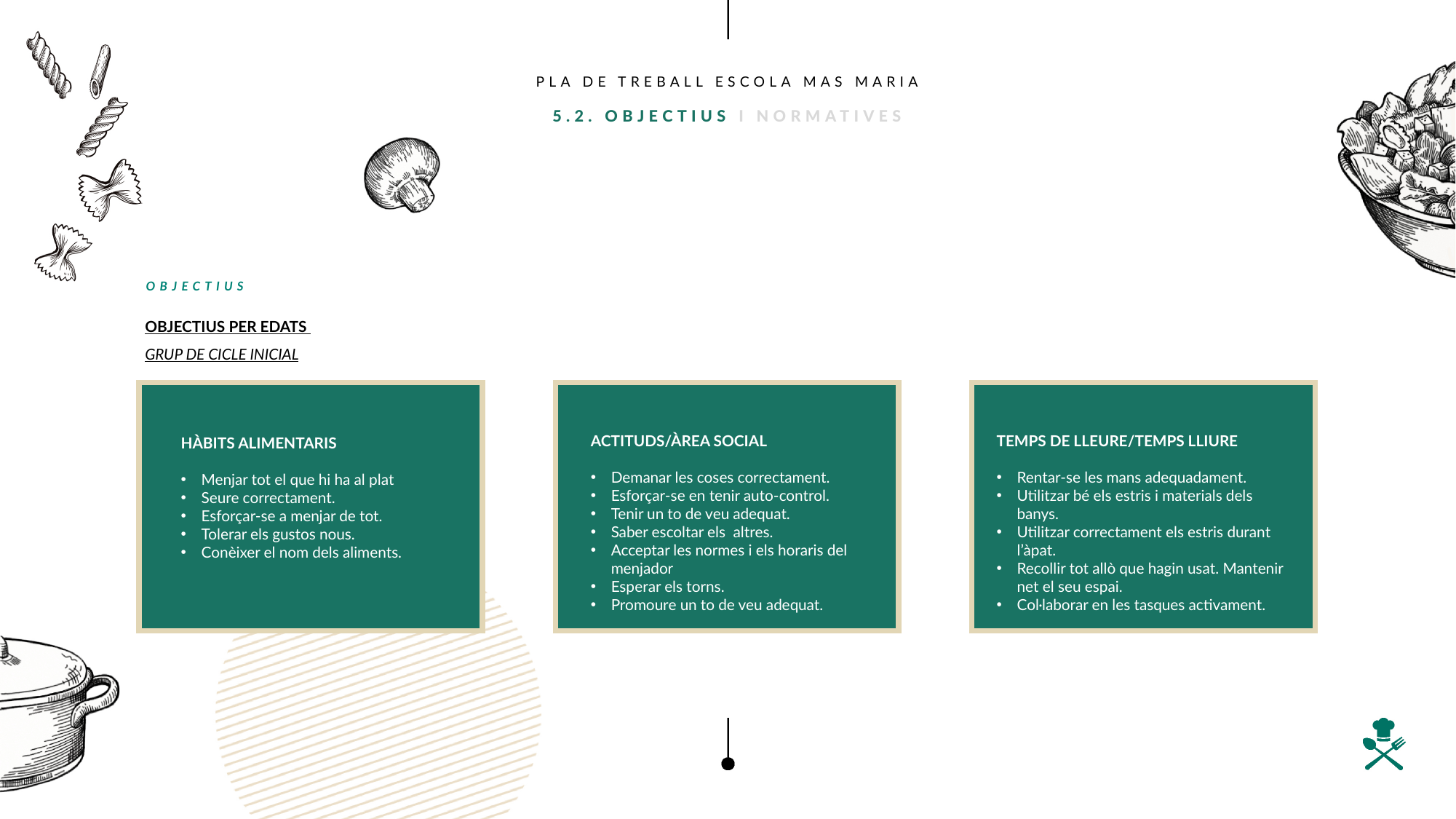

CASO CLÍNICO I XXXXX XXXXX XX XXXXXX
PLA DE TREBALL ESCOLA MAS MARIA
5.2. OBJECTIUS I NORMATIVES
OBJECTIUS

OBJECTIUS PER EDATS
GRUP DE CICLE INICIAL

ACTITUDS/ÀREA SOCIAL

Demanar les coses correctament.
Esforçar-se en tenir auto-control.
Tenir un to de veu adequat.
Saber escoltar els  altres.
Acceptar les normes i els horaris del menjador
Esperar els torns.
Promoure un to de veu adequat.

TEMPS DE LLEURE/TEMPS LLIURE

Rentar-se les mans adequadament.
Utilitzar bé els estris i materials dels banys.
Utilitzar correctament els estris durant l’àpat.
Recollir tot allò que hagin usat. Mantenir net el seu espai.
Col·laborar en les tasques activament.
HÀBITS ALIMENTARIS

Menjar tot el que hi ha al plat
Seure correctament.
Esforçar-se a menjar de tot.
Tolerar els gustos nous.
Conèixer el nom dels aliments.